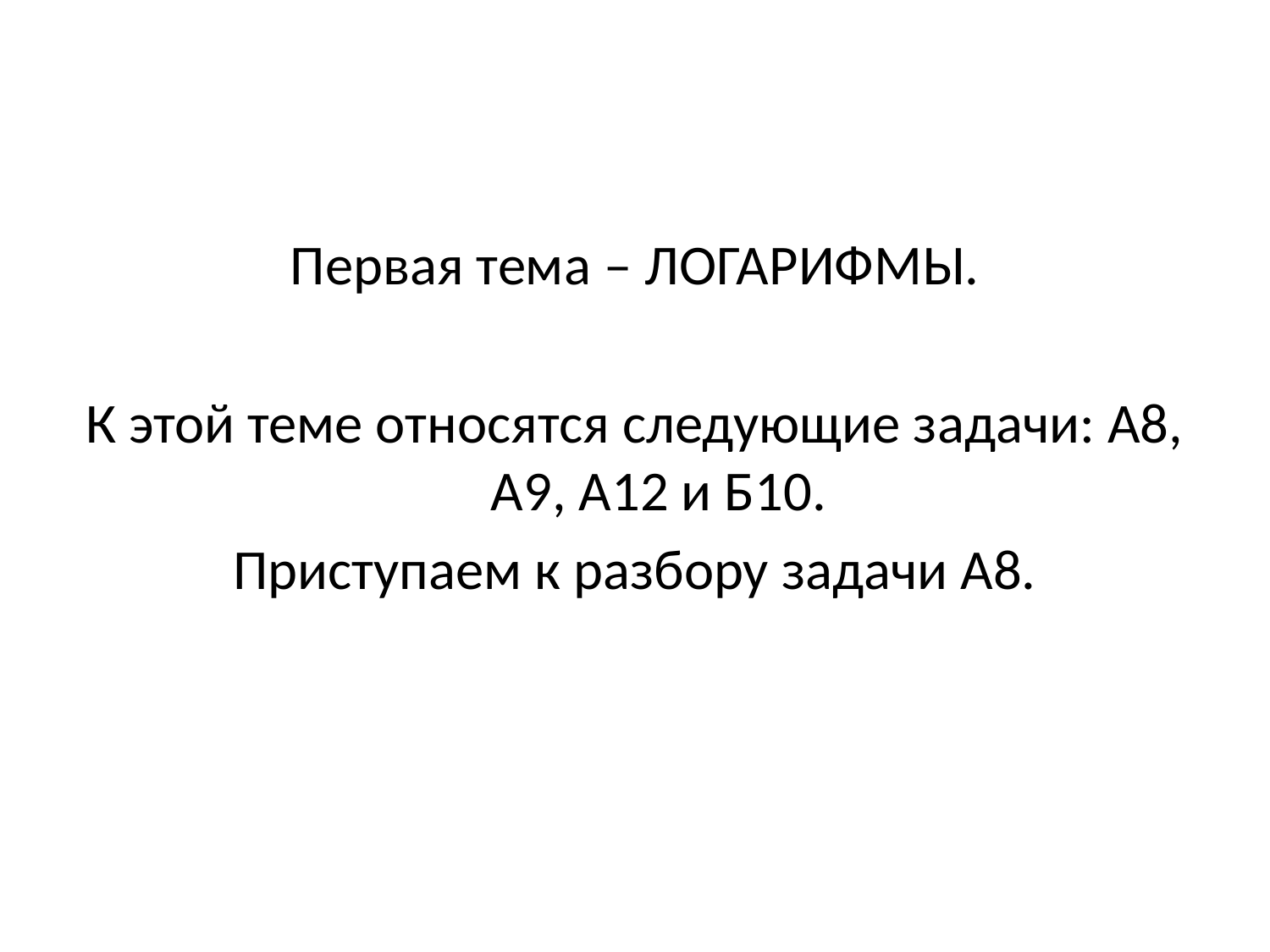

Первая тема – ЛОГАРИФМЫ.

К этой теме относятся следующие задачи: А8, А9, А12 и Б10.
Приступаем к разбору задачи А8.